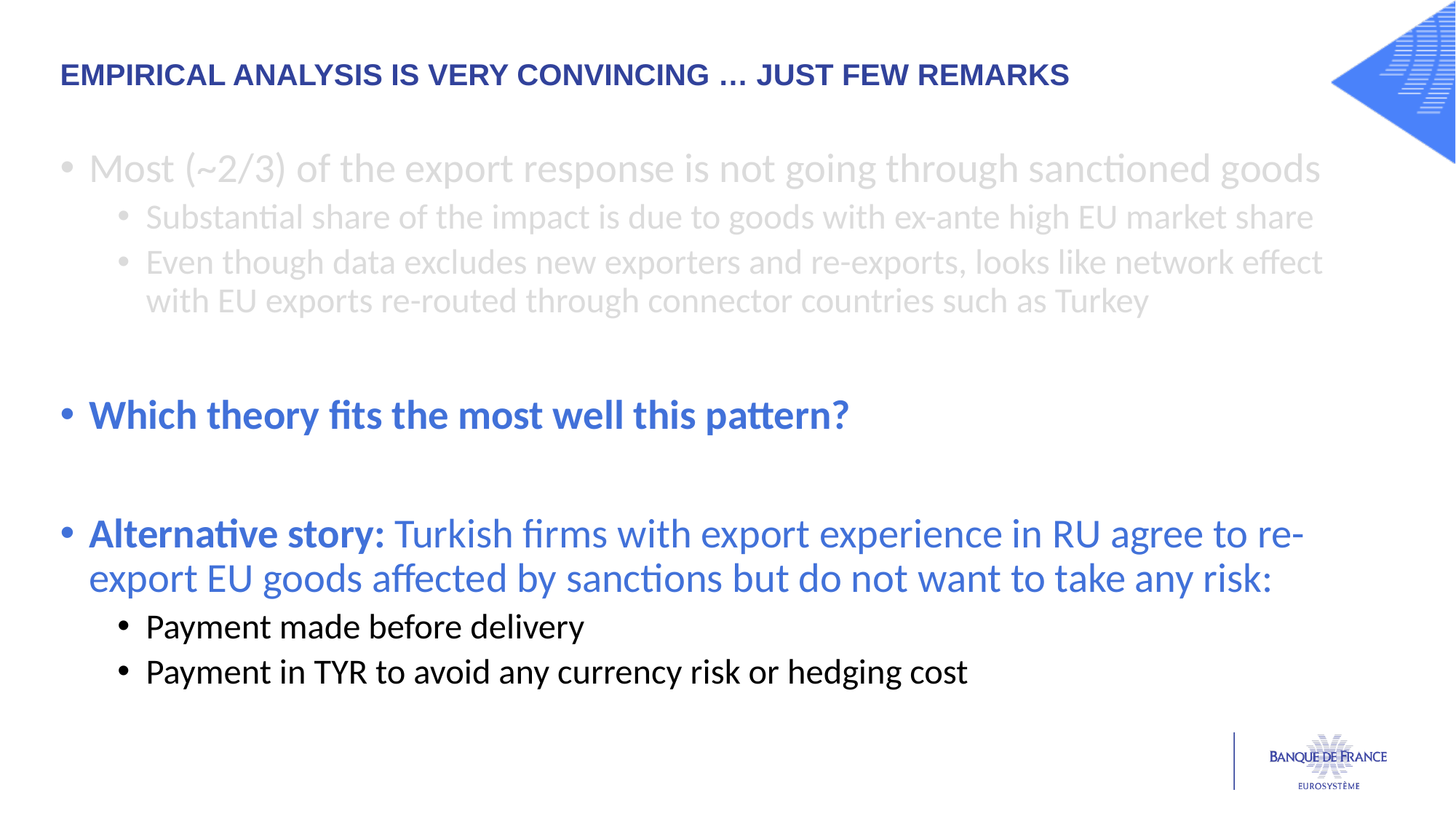

Empirical analysis is very convincing … just few remarks
Most (~2/3) of the export response is not going through sanctioned goods
Substantial share of the impact is due to goods with ex-ante high EU market share
Even though data excludes new exporters and re-exports, looks like network effect with EU exports re-routed through connector countries such as Turkey

Which theory fits the most well this pattern?

Alternative story: Turkish firms with export experience in RU agree to re-export EU goods affected by sanctions but do not want to take any risk:
Payment made before delivery
Payment in TYR to avoid any currency risk or hedging cost